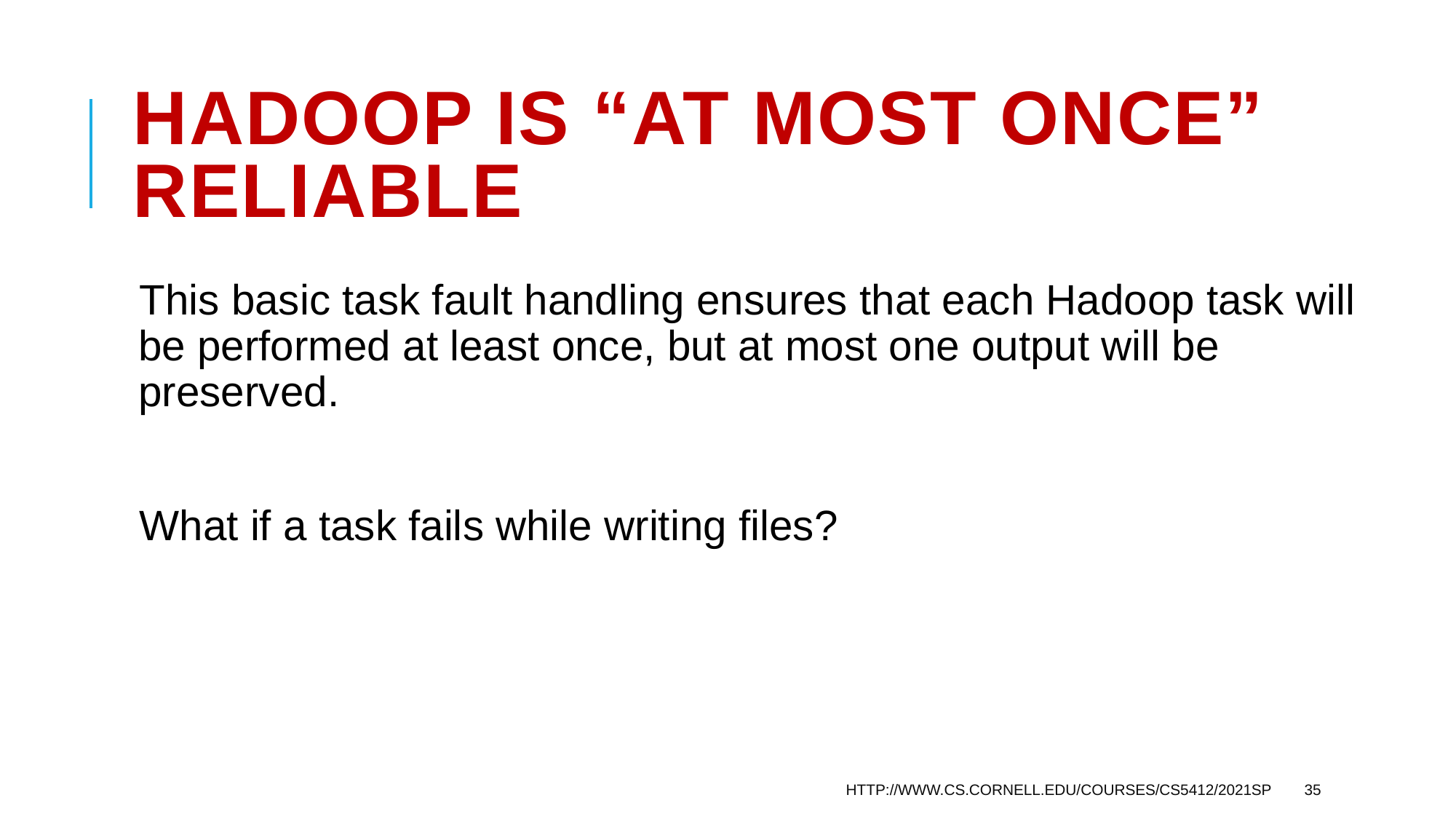

# Hadoop is “at most once” reliable
This basic task fault handling ensures that each Hadoop task will be performed at least once, but at most one output will be preserved.

What if a task fails while writing files?
http://www.cs.cornell.edu/courses/cs5412/2021sp
35